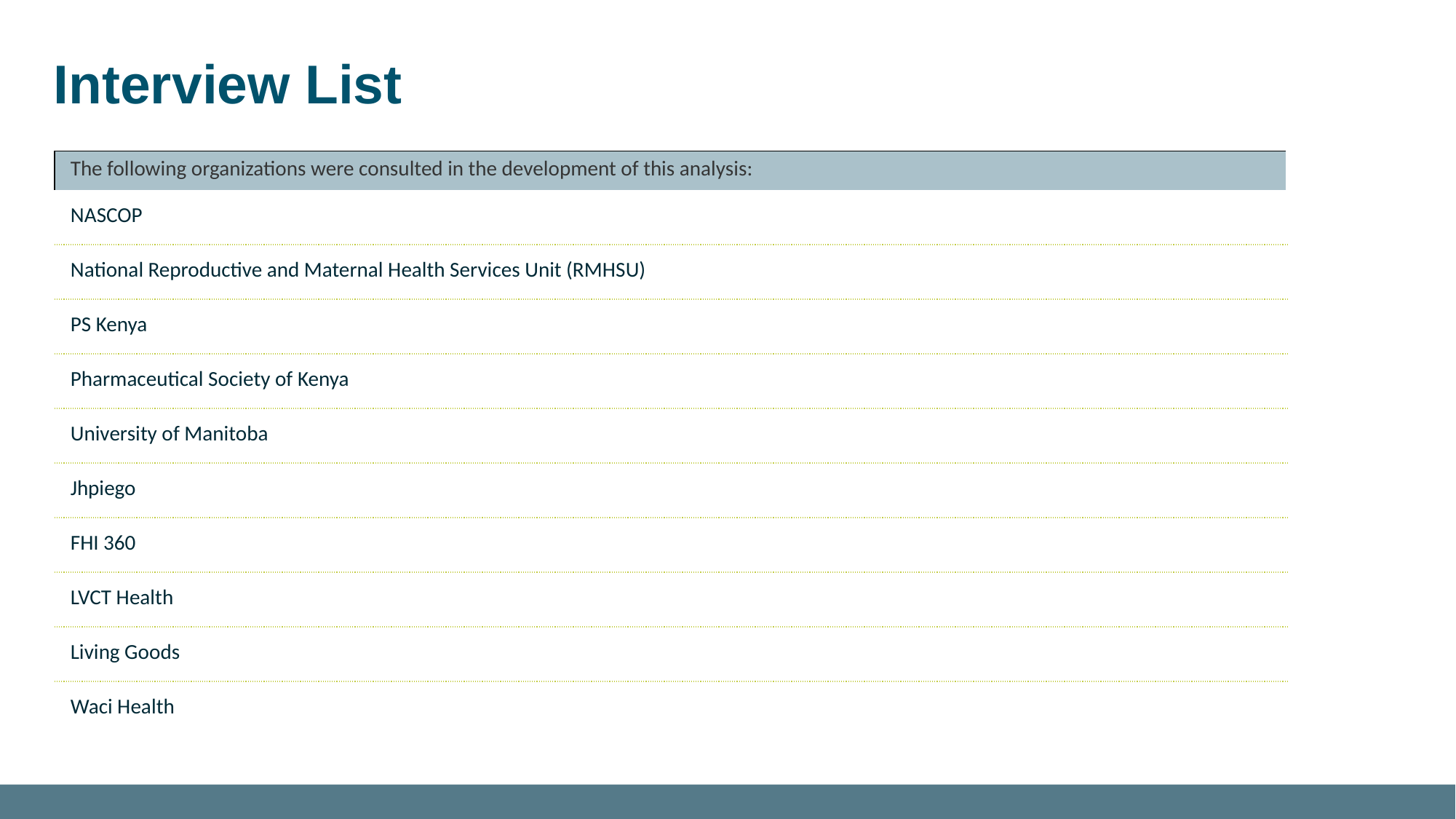

# Interview List
| The following organizations were consulted in the development of this analysis: |
| --- |
| NASCOP |
| National Reproductive and Maternal Health Services Unit (RMHSU) |
| PS Kenya |
| Pharmaceutical Society of Kenya |
| University of Manitoba |
| Jhpiego |
| FHI 360 |
| LVCT Health |
| Living Goods |
| Waci Health |